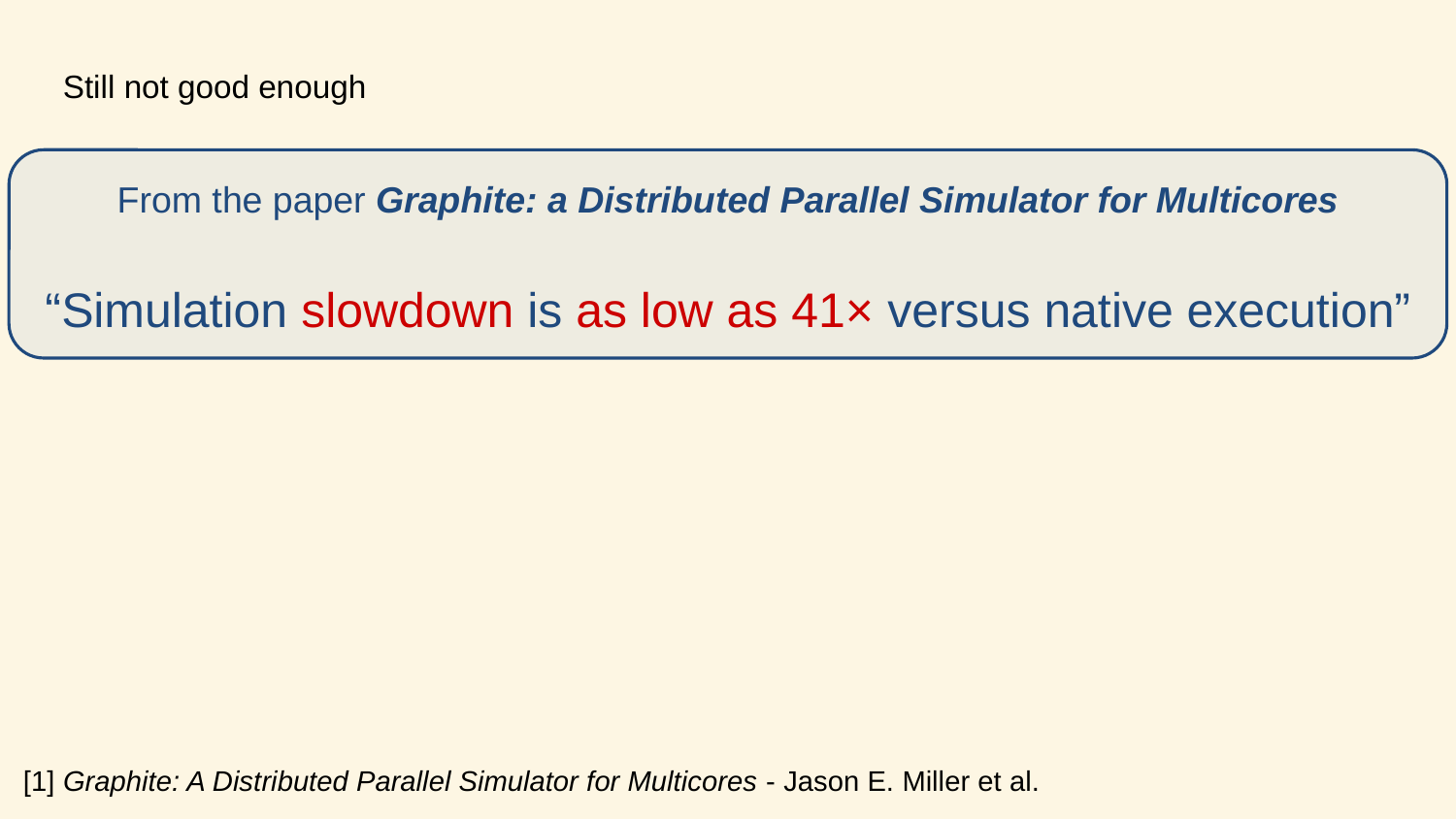

# Still not good enough
From the paper Graphite: a Distributed Parallel Simulator for Multicores

“Simulation slowdown is as low as 41× versus native execution”
[1] Graphite: A Distributed Parallel Simulator for Multicores - Jason E. Miller et al.